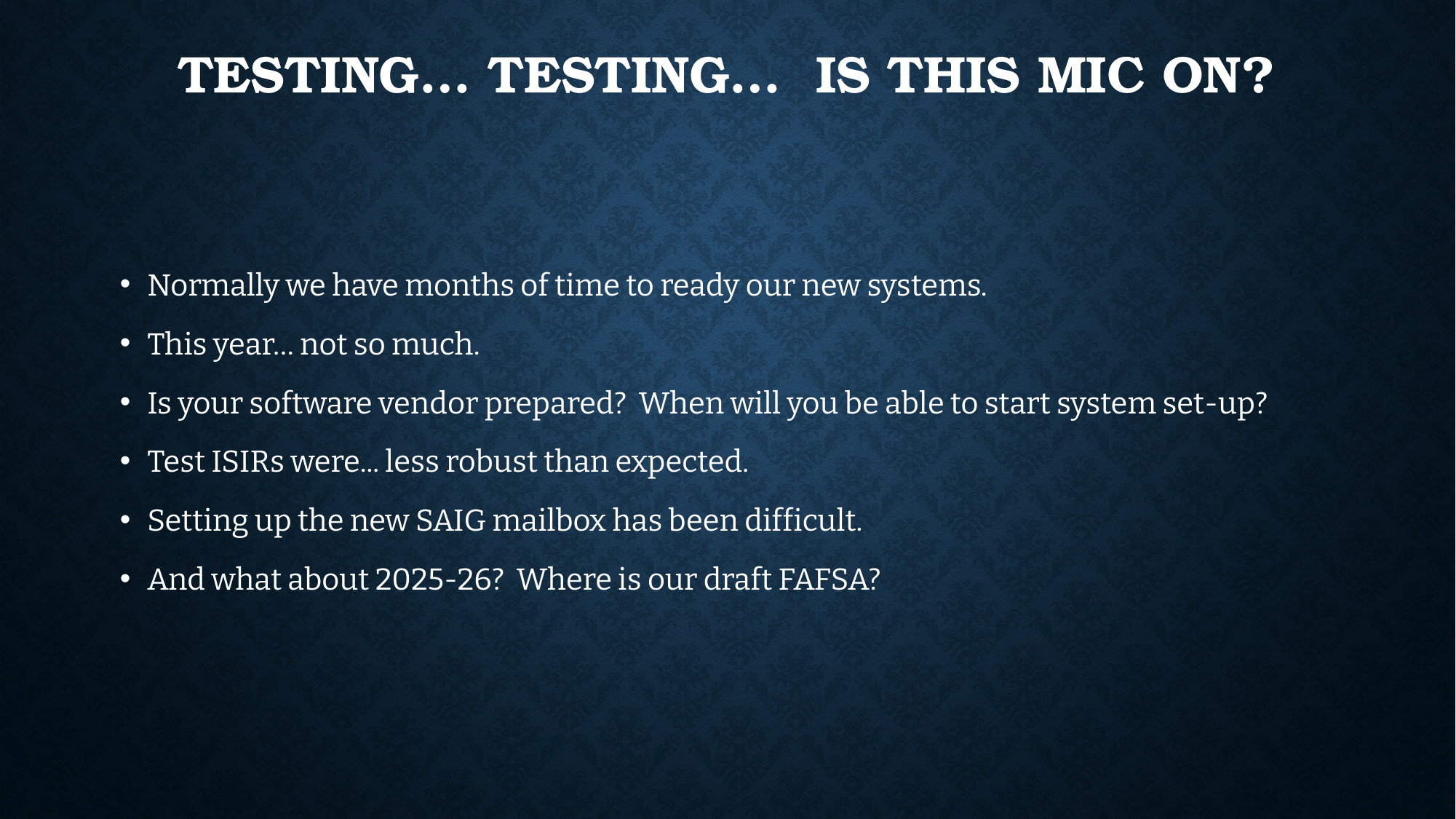

# Testing… testing…  is this mic on?
Normally we have months of time to ready our new systems.
This year… not so much.
Is your software vendor prepared?  When will you be able to start system set-up?
Test ISIRs were... less robust than expected.
Setting up the new SAIG mailbox has been difficult.
And what about 2025-26?  Where is our draft FAFSA?